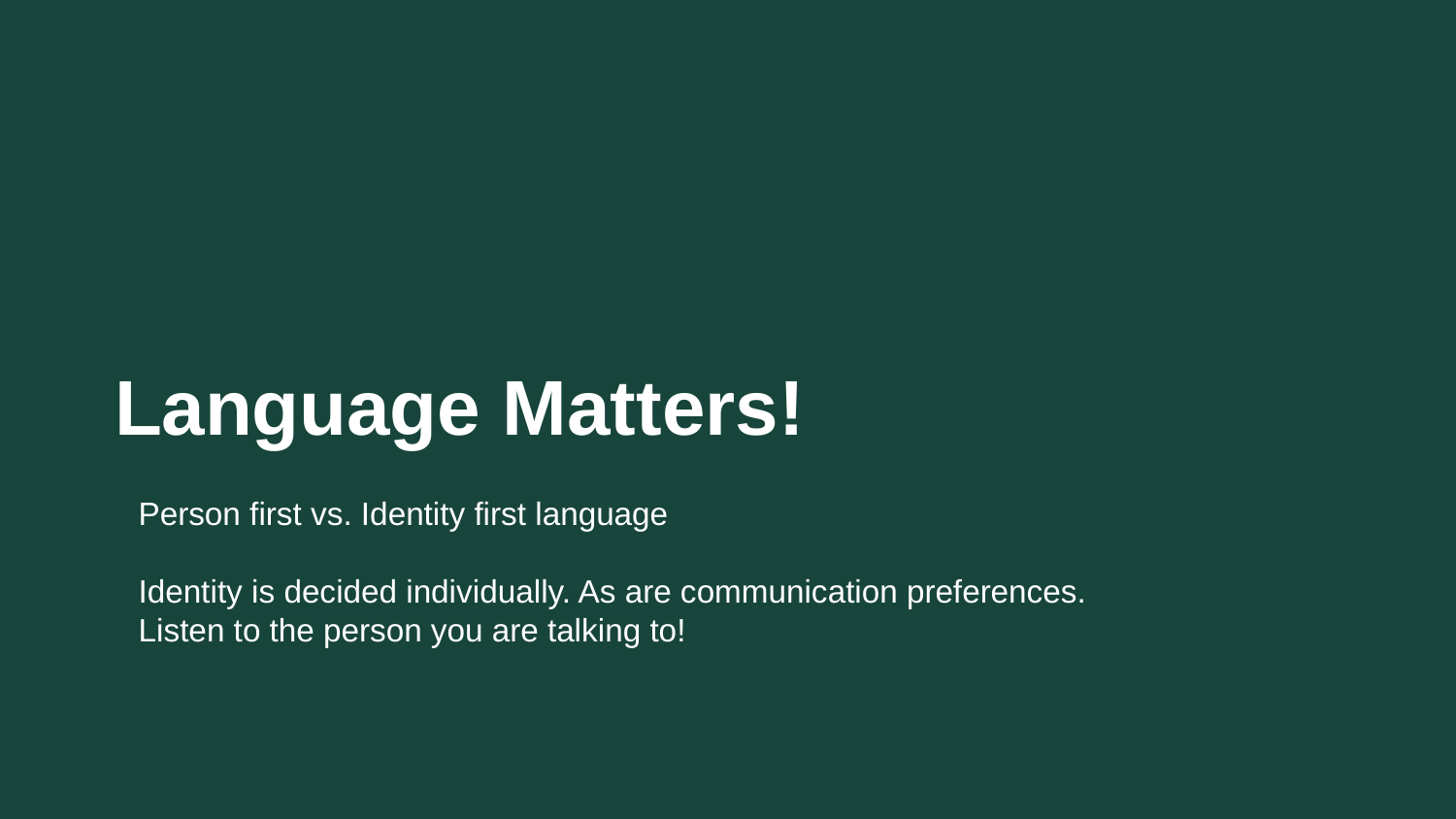

# Language Matters!
Person first vs. Identity first language ​
​
Identity is decided individually. As are communication preferences.
Listen to the person you are talking to! ​